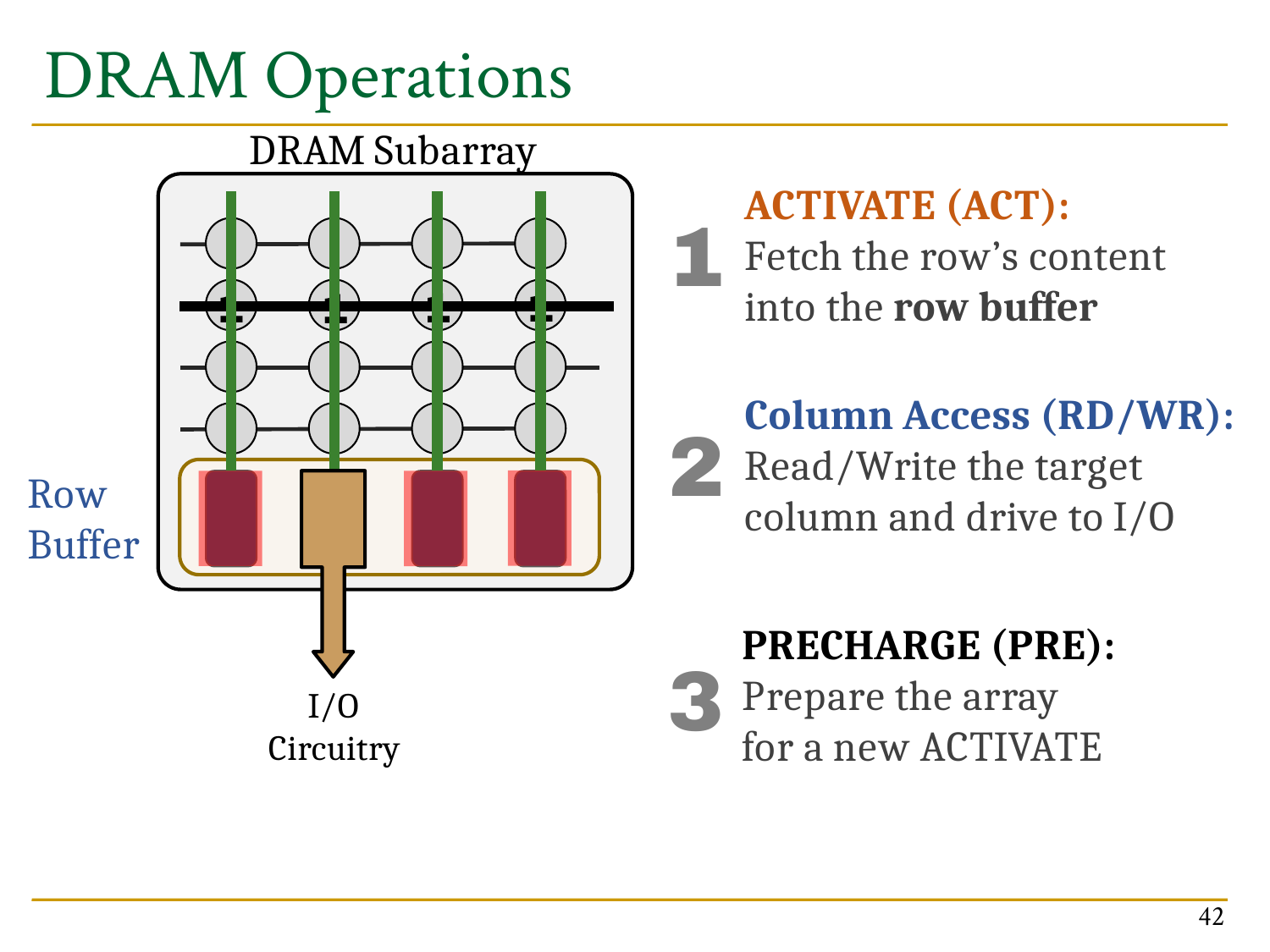

# DRAM Operations
DRAM Subarray
ACTIVATE (ACT):
Fetch the row’s content
into the row buffer

1
1
1
1
1
Column Access (RD/WR):
Read/Write the target
column and drive to I/O
2
Row
Buffer

I/O Circuitry
PRECHARGE (PRE):
Prepare the array
for a new ACTIVATE
3
42